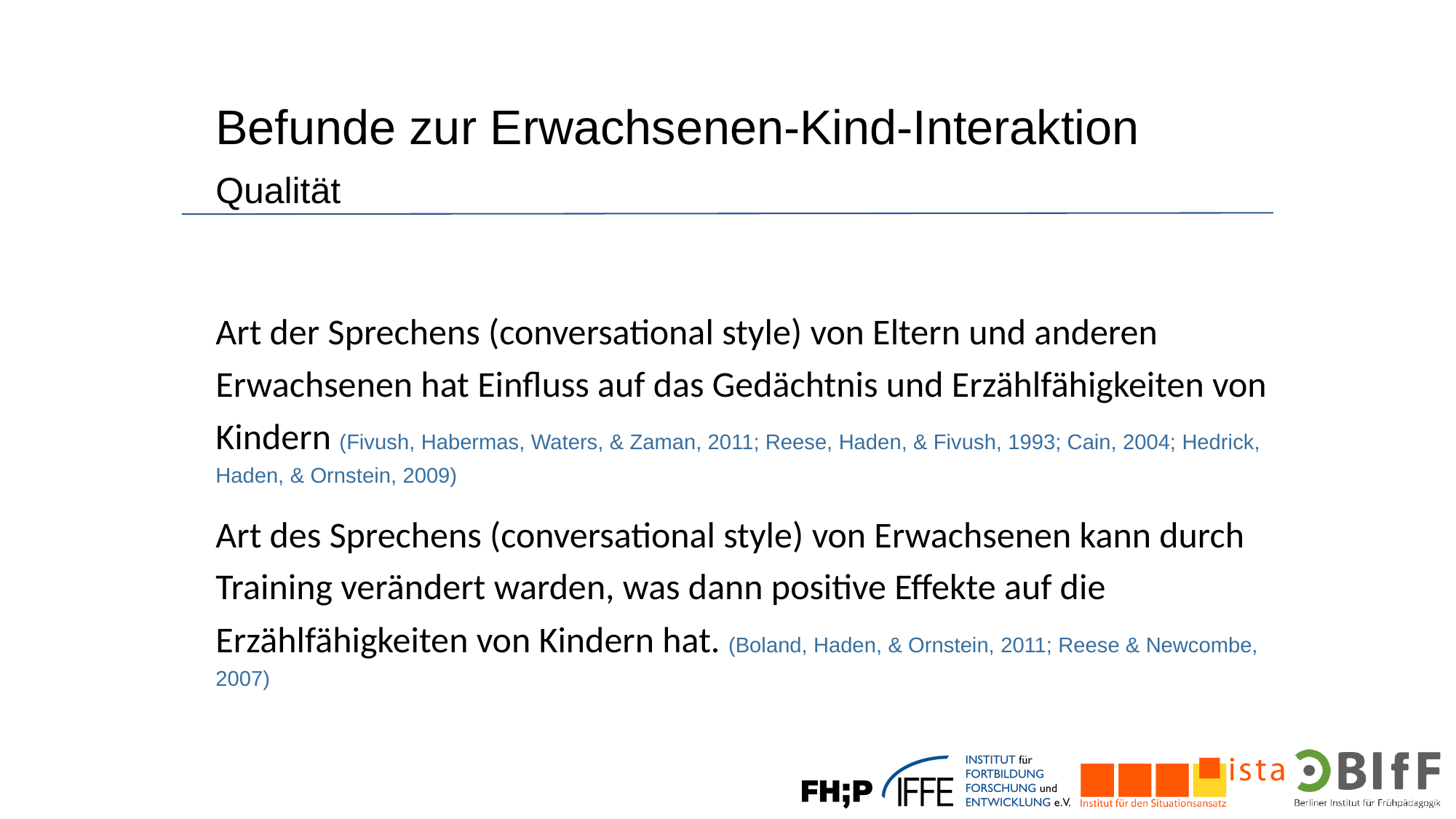

Befunde zur Erwachsenen-Kind-Interaktion
Qualität

Art der Sprechens (conversational style) von Eltern und anderen Erwachsenen hat Einfluss auf das Gedächtnis und Erzählfähigkeiten von Kindern (Fivush, Habermas, Waters, & Zaman, 2011; Reese, Haden, & Fivush, 1993; Cain, 2004; Hedrick, Haden, & Ornstein, 2009)
Art des Sprechens (conversational style) von Erwachsenen kann durch Training verändert warden, was dann positive Effekte auf die Erzählfähigkeiten von Kindern hat. (Boland, Haden, & Ornstein, 2011; Reese & Newcombe, 2007)